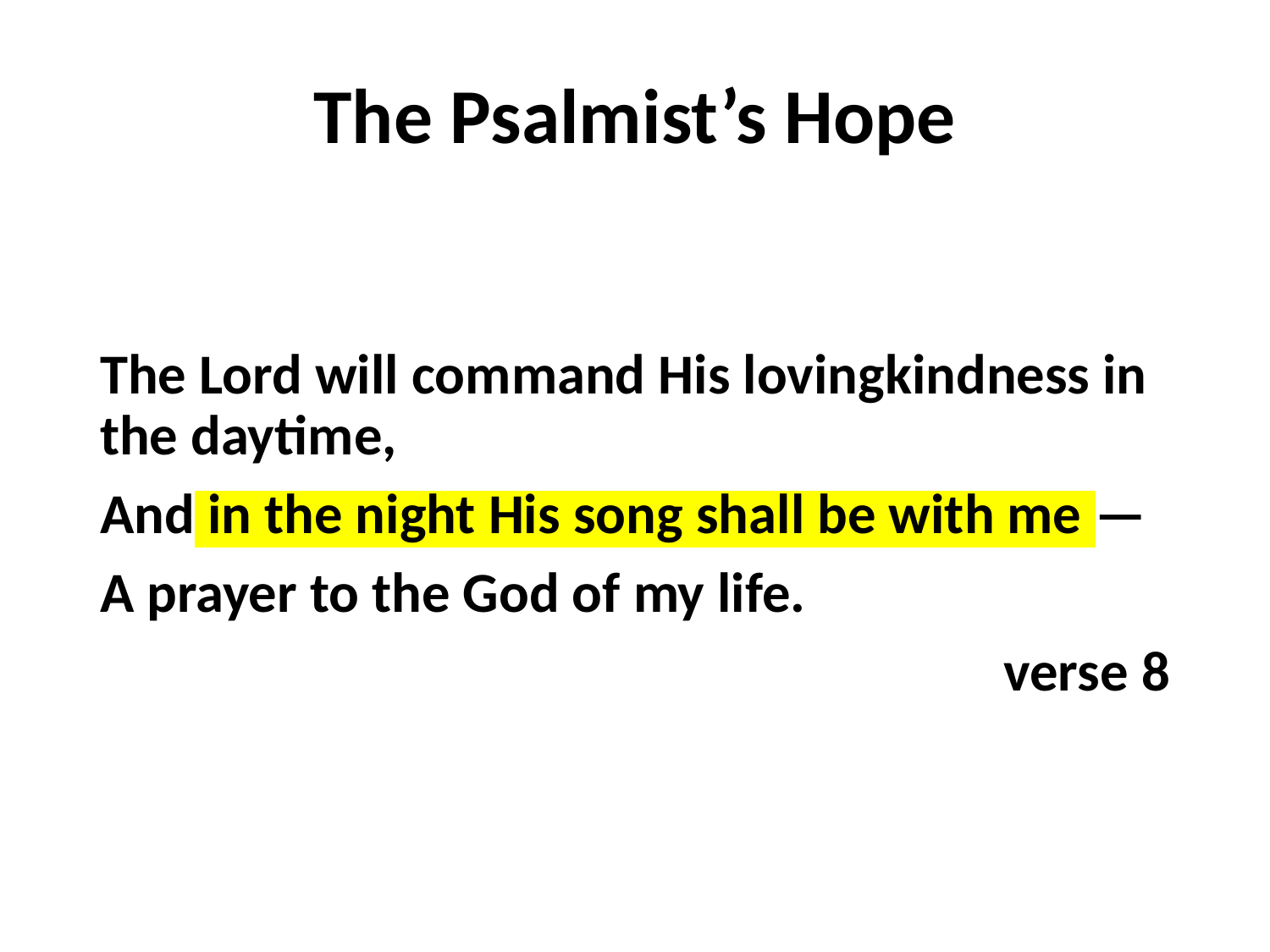

# The Psalmist’s Hope

The Lord will command His lovingkindness in the daytime,
And in the night His song shall be with me —
A prayer to the God of my life.
verse 8